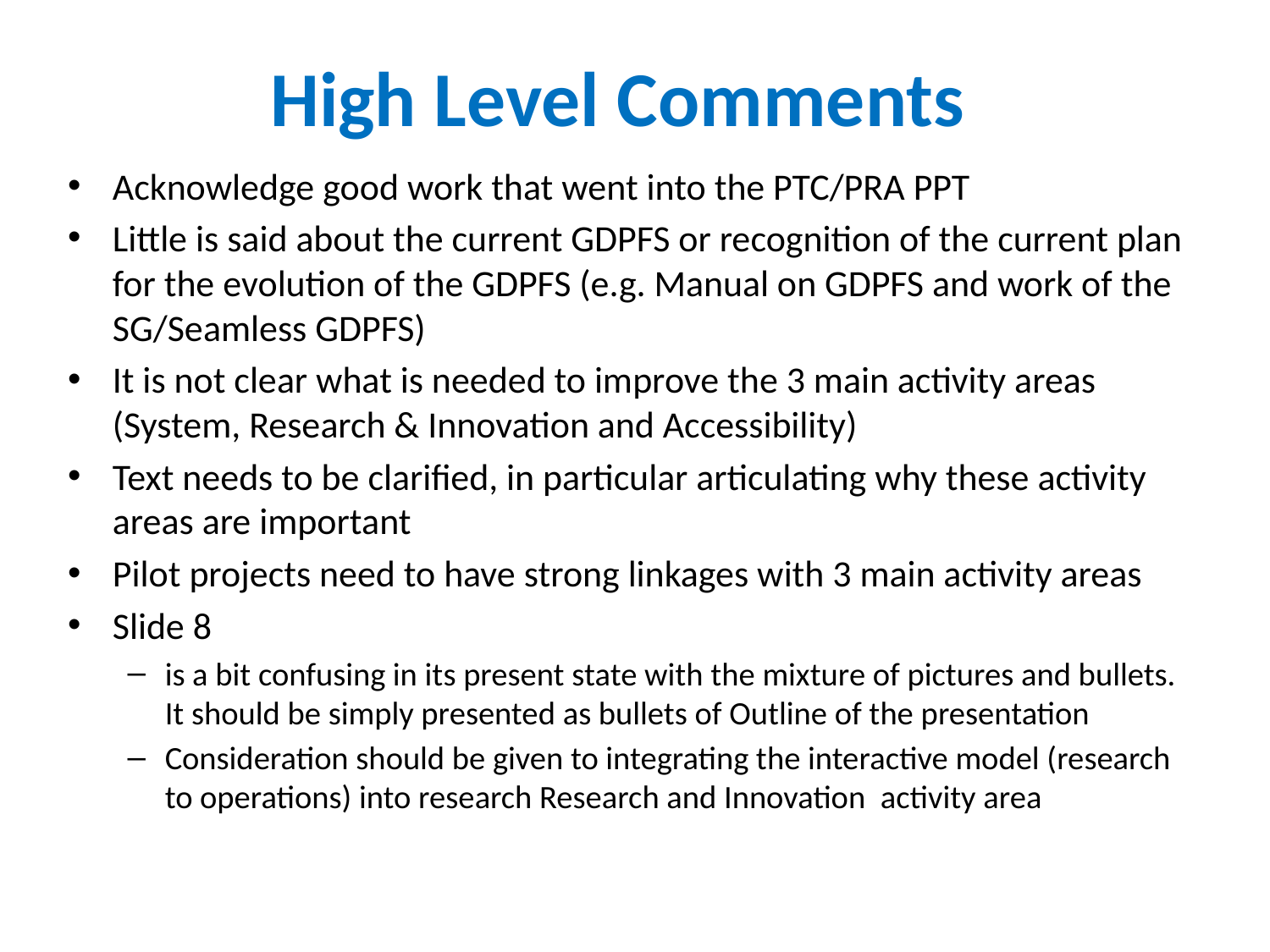

# High Level Comments
Acknowledge good work that went into the PTC/PRA PPT
Little is said about the current GDPFS or recognition of the current plan for the evolution of the GDPFS (e.g. Manual on GDPFS and work of the SG/Seamless GDPFS)
It is not clear what is needed to improve the 3 main activity areas (System, Research & Innovation and Accessibility)
Text needs to be clarified, in particular articulating why these activity areas are important
Pilot projects need to have strong linkages with 3 main activity areas
Slide 8
is a bit confusing in its present state with the mixture of pictures and bullets. It should be simply presented as bullets of Outline of the presentation
Consideration should be given to integrating the interactive model (research to operations) into research Research and Innovation  activity area